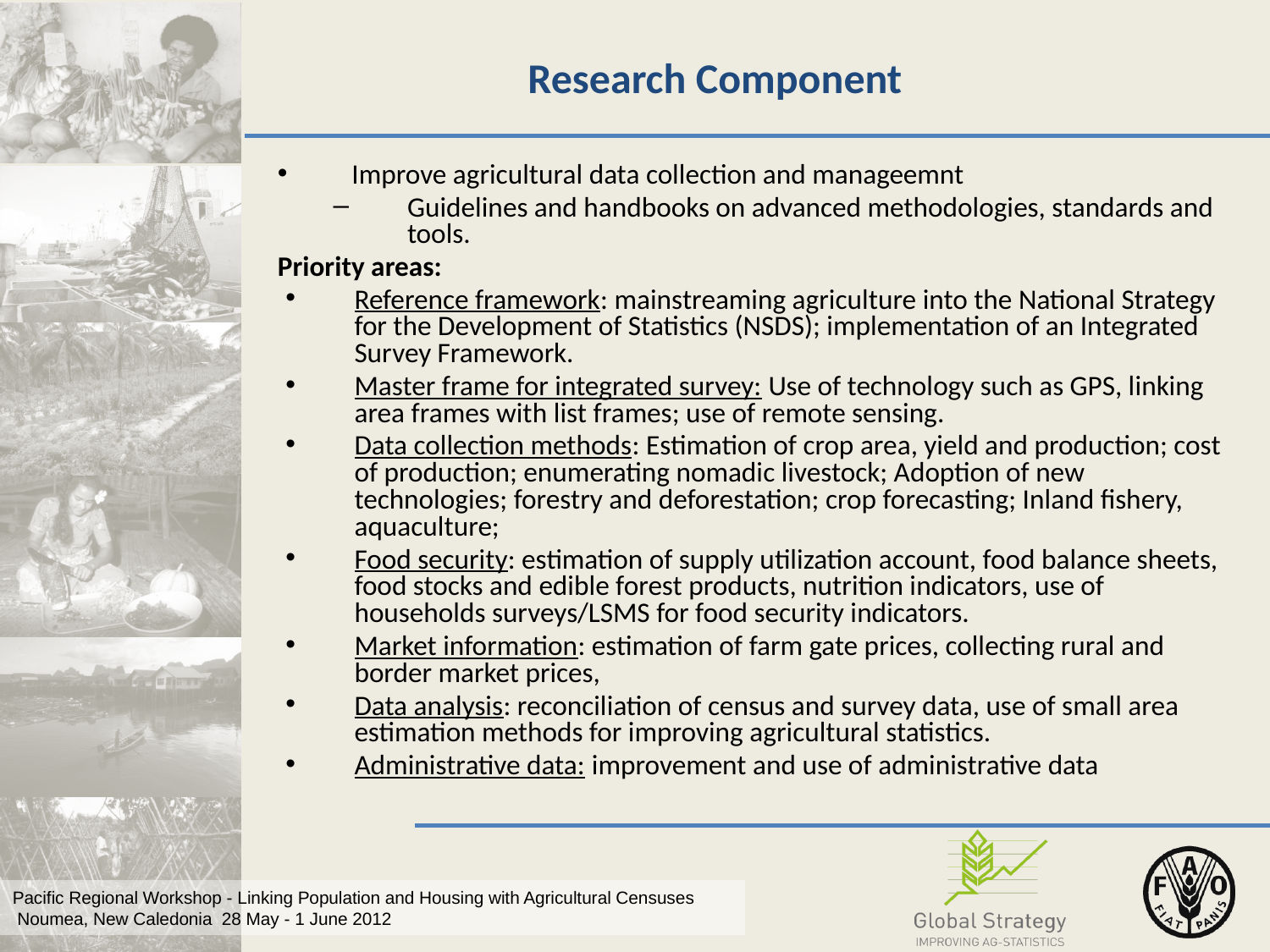

# Research Component
Improve agricultural data collection and manageemnt
Guidelines and handbooks on advanced methodologies, standards and tools.
Priority areas:
Reference framework: mainstreaming agriculture into the National Strategy for the Development of Statistics (NSDS); implementation of an Integrated Survey Framework.
Master frame for integrated survey: Use of technology such as GPS, linking area frames with list frames; use of remote sensing.
Data collection methods: Estimation of crop area, yield and production; cost of production; enumerating nomadic livestock; Adoption of new technologies; forestry and deforestation; crop forecasting; Inland fishery, aquaculture;
Food security: estimation of supply utilization account, food balance sheets, food stocks and edible forest products, nutrition indicators, use of households surveys/LSMS for food security indicators.
Market information: estimation of farm gate prices, collecting rural and border market prices,
Data analysis: reconciliation of census and survey data, use of small area estimation methods for improving agricultural statistics.
Administrative data: improvement and use of administrative data